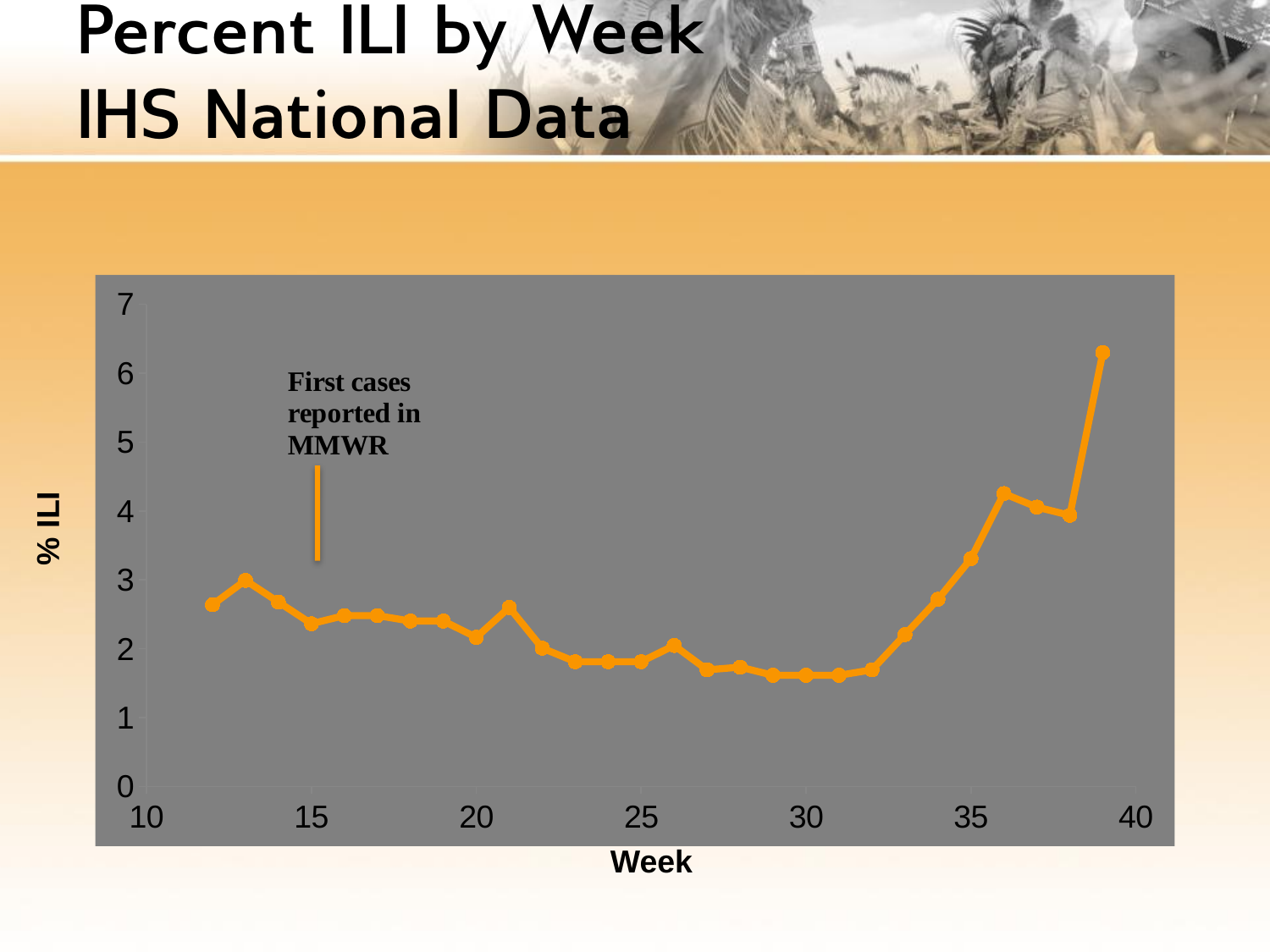

# Percent ILI by Week IHS National Data

### Chart

| Category |  |
|---|---|
% ILI
Week